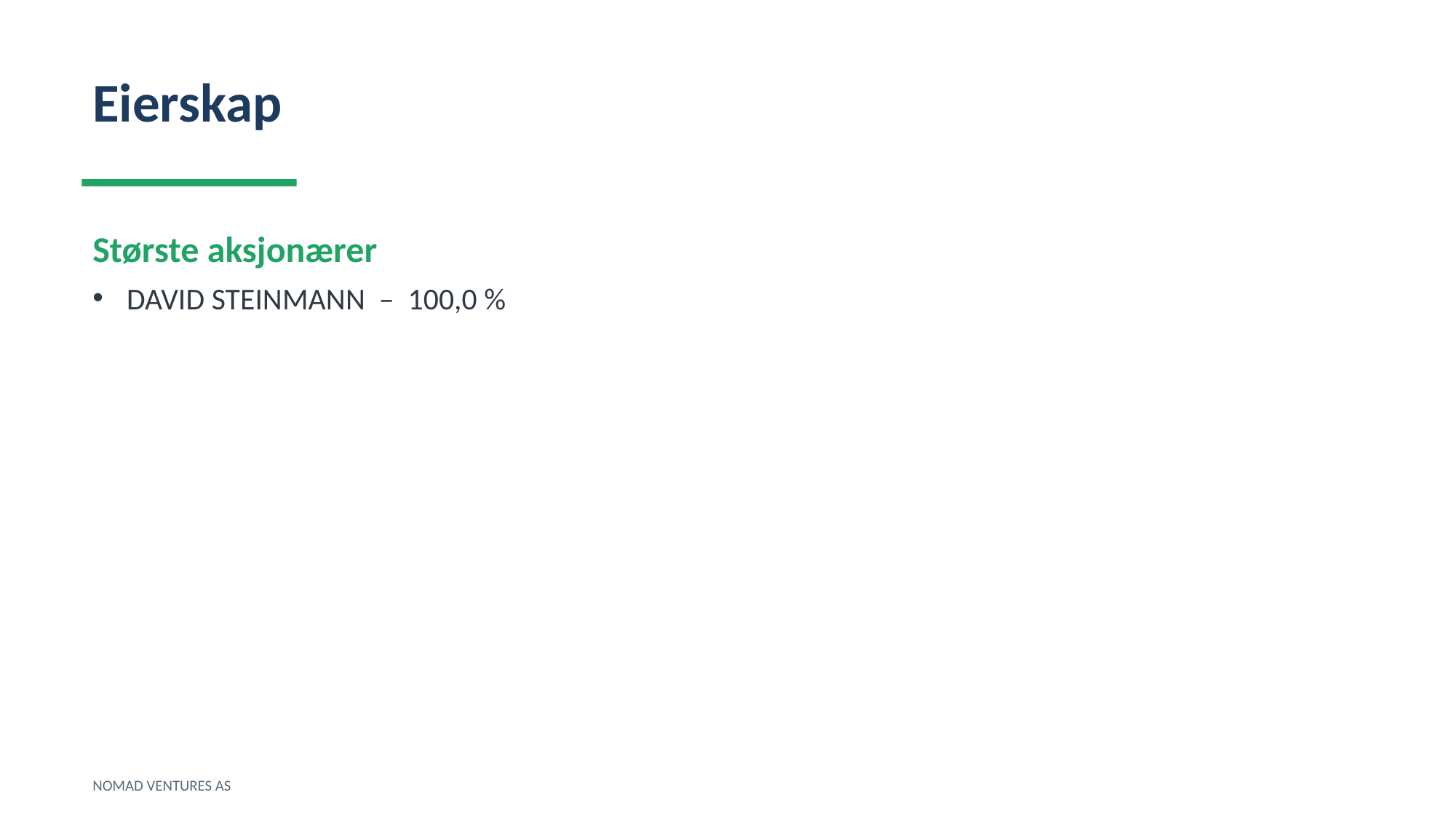

Eierskap

Største aksjonærer
DAVID STEINMANN  –  100,0 %
NOMAD VENTURES AS